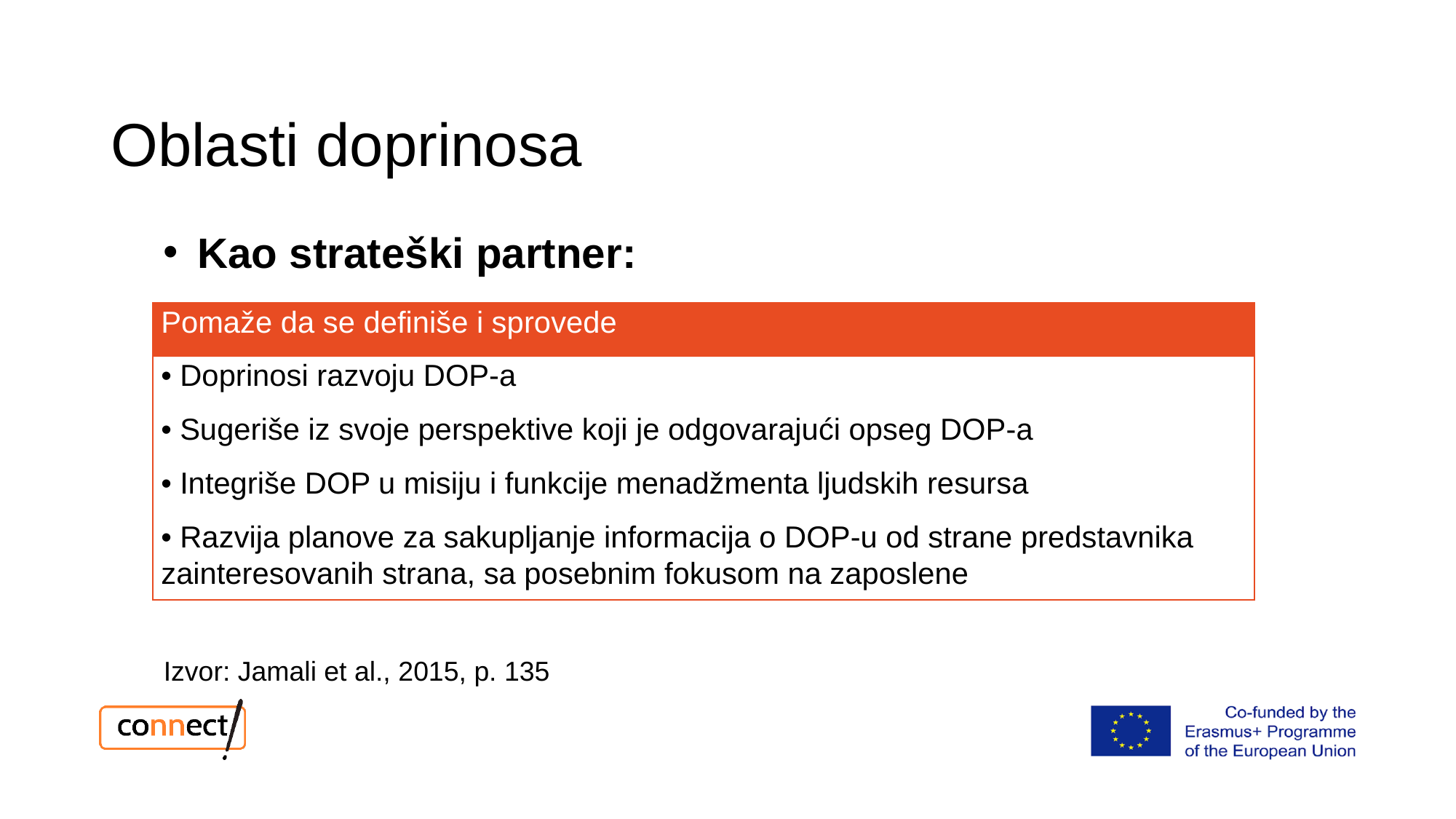

# Oblasti doprinosa
Kao strateški partner:
| Pomaže da se definiše i sprovede |
| --- |
| • Doprinosi razvoju DOP-a |
| • Sugeriše iz svoje perspektive koji je odgovarajući opseg DOP-a |
| • Integriše DOP u misiju i funkcije menadžmenta ljudskih resursa |
| • Razvija planove za sakupljanje informacija o DOP-u od strane predstavnika zainteresovanih strana, sa posebnim fokusom na zaposlene |
Izvor: Jamali et al., 2015, p. 135